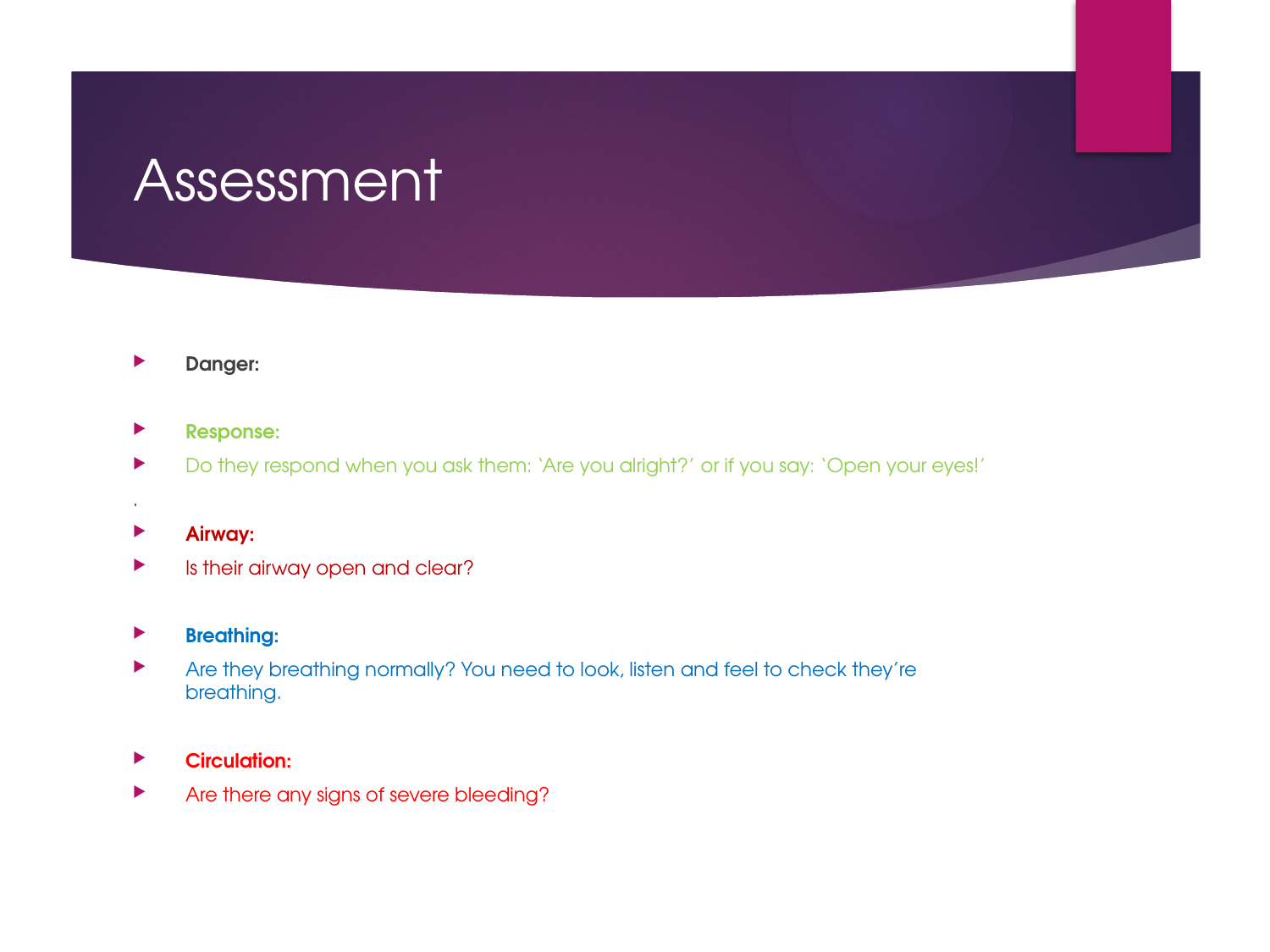

# Assessment
Danger:

Response:
Do they respond when you ask them: ‘Are you alright?’ or if you say: ‘Open your eyes!’
.
Airway:
Is their airway open and clear?

Breathing:
Are they breathing normally? You need to look, listen and feel to check they’re breathing.

Circulation:
Are there any signs of severe bleeding?